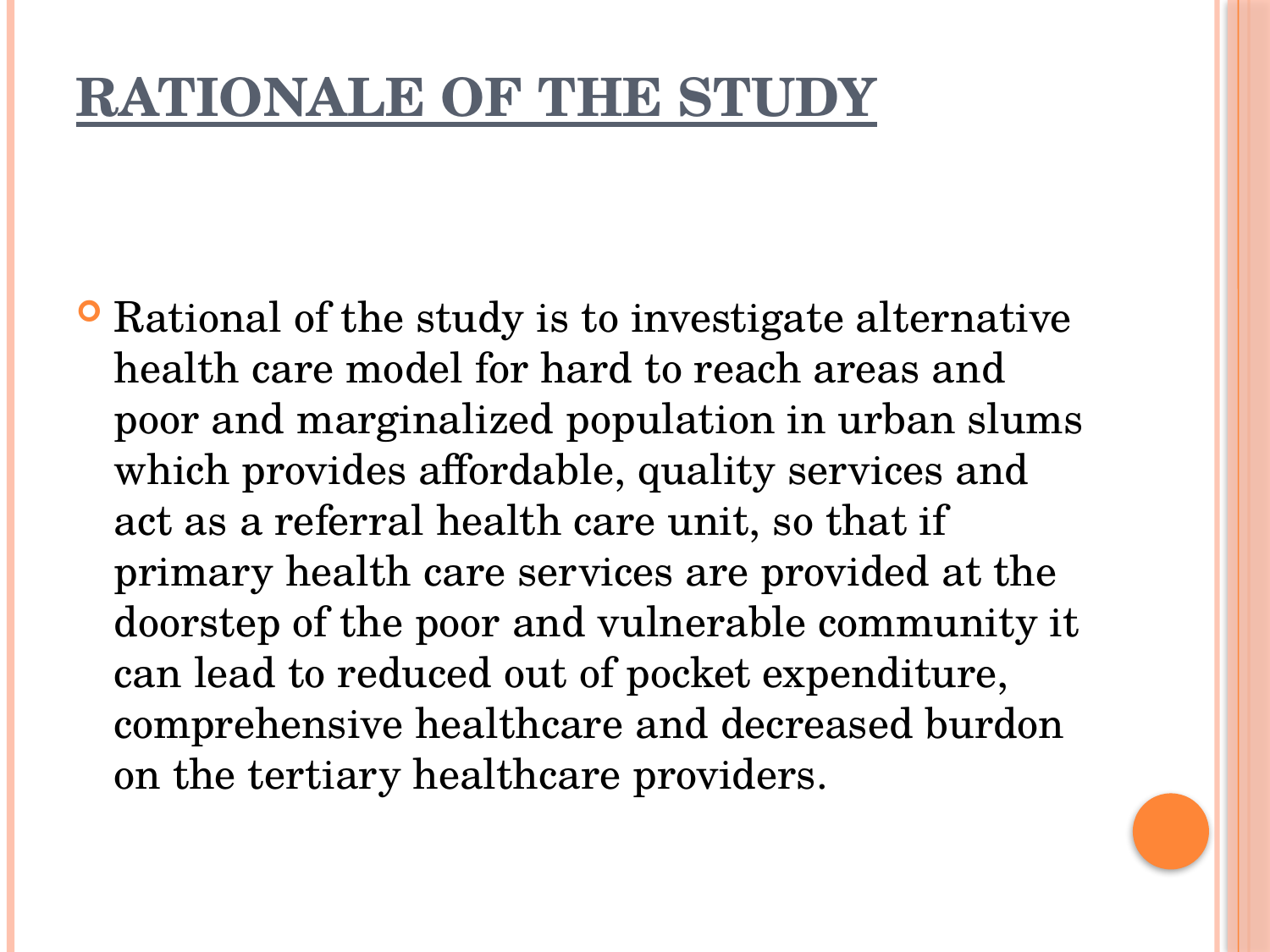

# RATIONALE OF THE STUDY

Rational of the study is to investigate alternative health care model for hard to reach areas and poor and marginalized population in urban slums which provides affordable, quality services and act as a referral health care unit, so that if primary health care services are provided at the doorstep of the poor and vulnerable community it can lead to reduced out of pocket expenditure, comprehensive healthcare and decreased burdon on the tertiary healthcare providers.